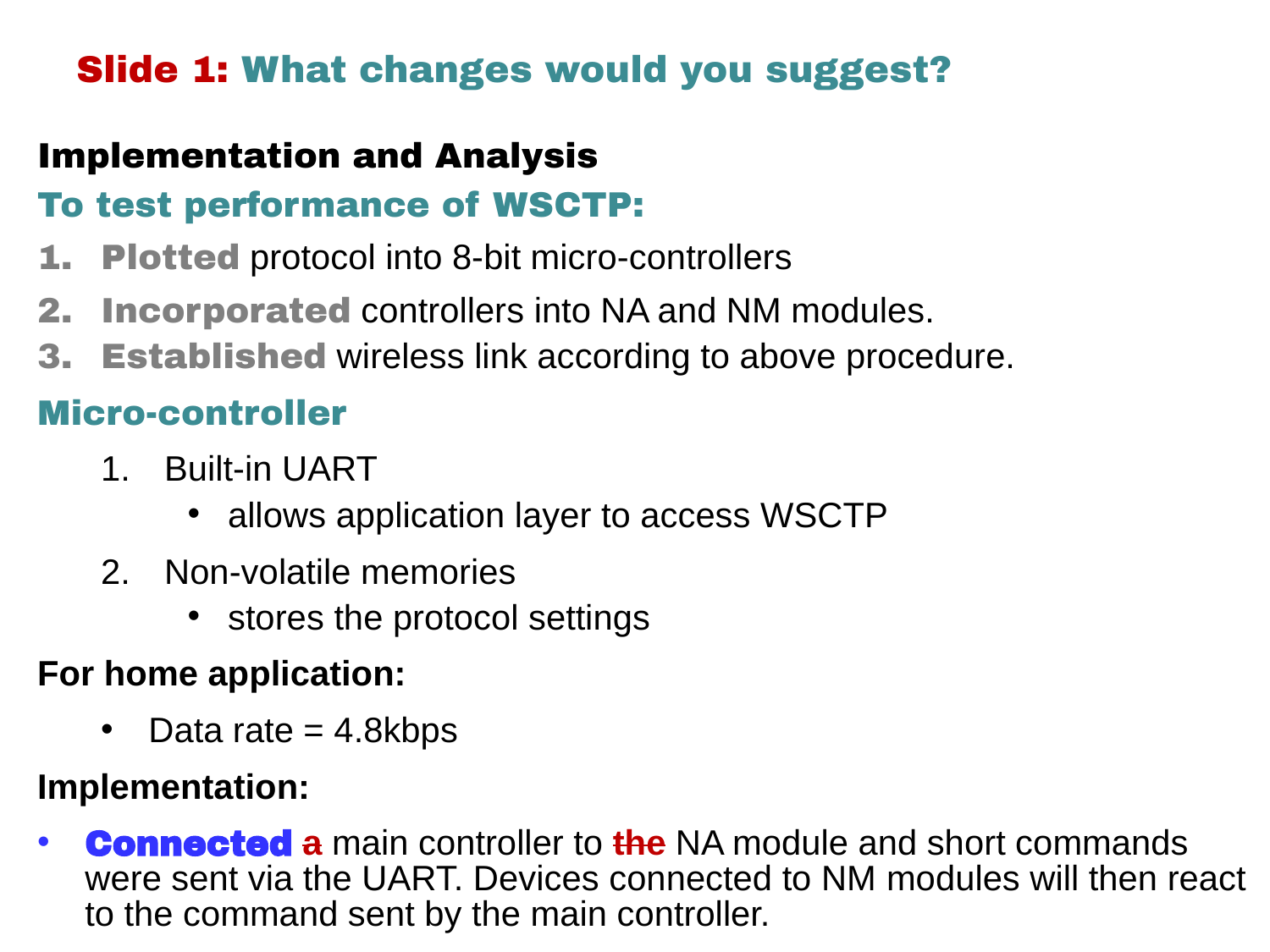

# Slide 1: What changes would you suggest?
Implementation and Analysis
To test performance of WSCTP:
Plotted protocol into 8-bit micro-controllers
Incorporated controllers into NA and NM modules.
Established wireless link according to above procedure.
Micro-controller
Built-in UART
allows application layer to access WSCTP
Non-volatile memories
stores the protocol settings
For home application:
Data rate = 4.8kbps
Implementation:
Connected a main controller to the NA module and short commands were sent via the UART. Devices connected to NM modules will then react to the command sent by the main controller.